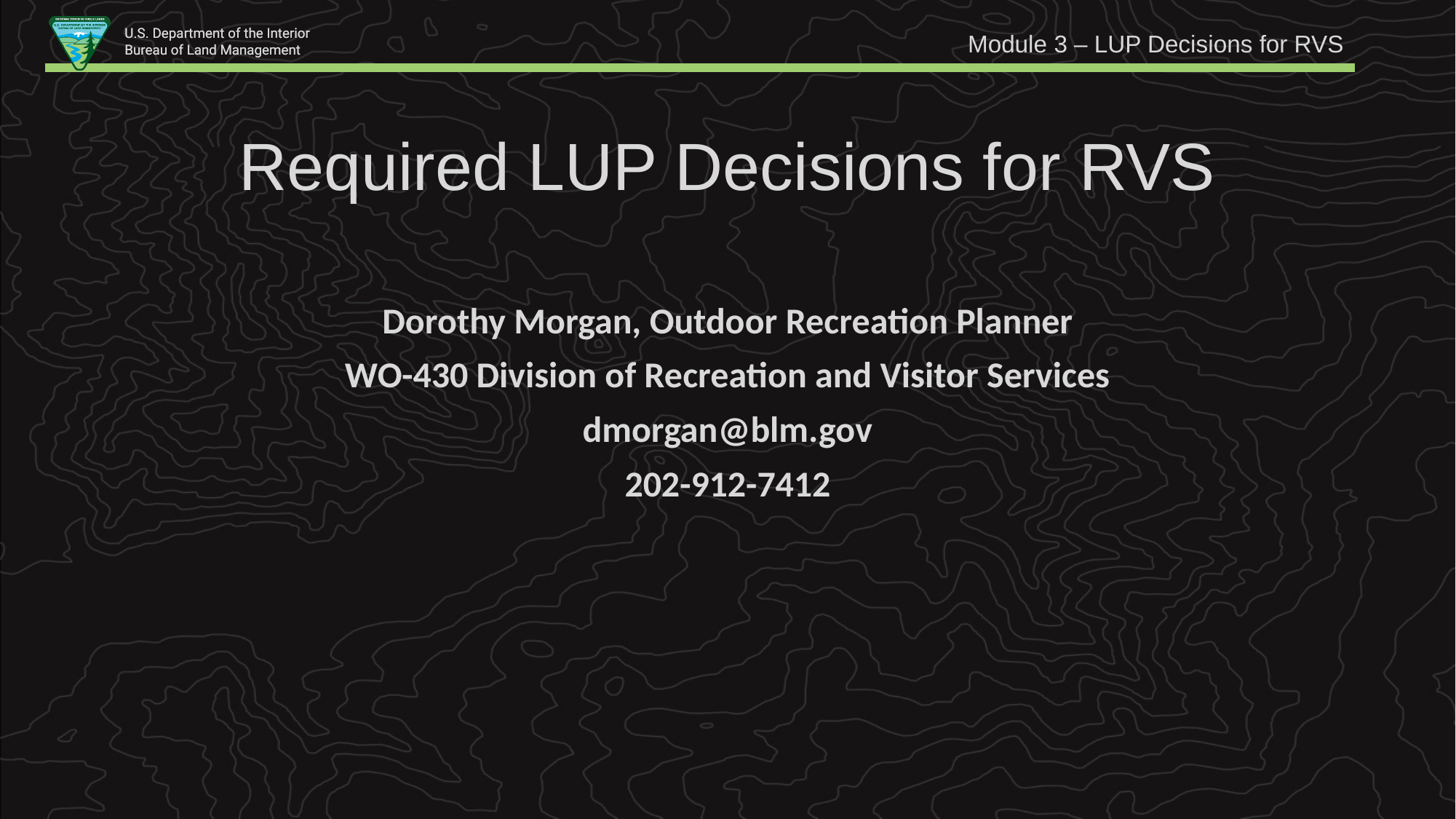

Module 3 – LUP Decisions for RVS
Required LUP Decisions for RVS
Dorothy Morgan, Outdoor Recreation Planner
WO-430 Division of Recreation and Visitor Services
dmorgan@blm.gov
202-912-7412